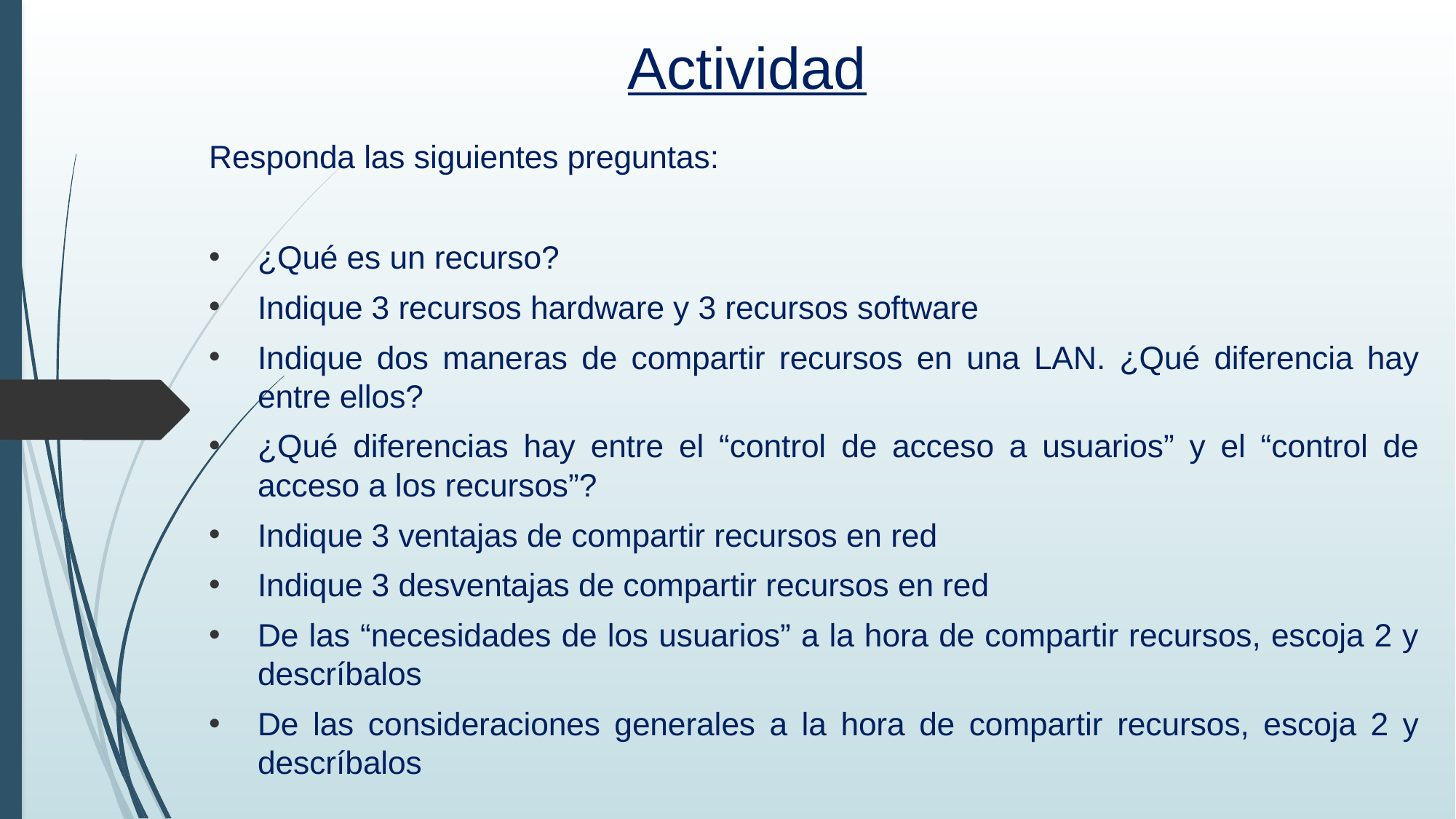

# Actividad
Responda las siguientes preguntas:

¿Qué es un recurso?
Indique 3 recursos hardware y 3 recursos software
Indique dos maneras de compartir recursos en una LAN. ¿Qué diferencia hay entre ellos?
¿Qué diferencias hay entre el “control de acceso a usuarios” y el “control de acceso a los recursos”?
Indique 3 ventajas de compartir recursos en red
Indique 3 desventajas de compartir recursos en red
De las “necesidades de los usuarios” a la hora de compartir recursos, escoja 2 y descríbalos
De las consideraciones generales a la hora de compartir recursos, escoja 2 y descríbalos